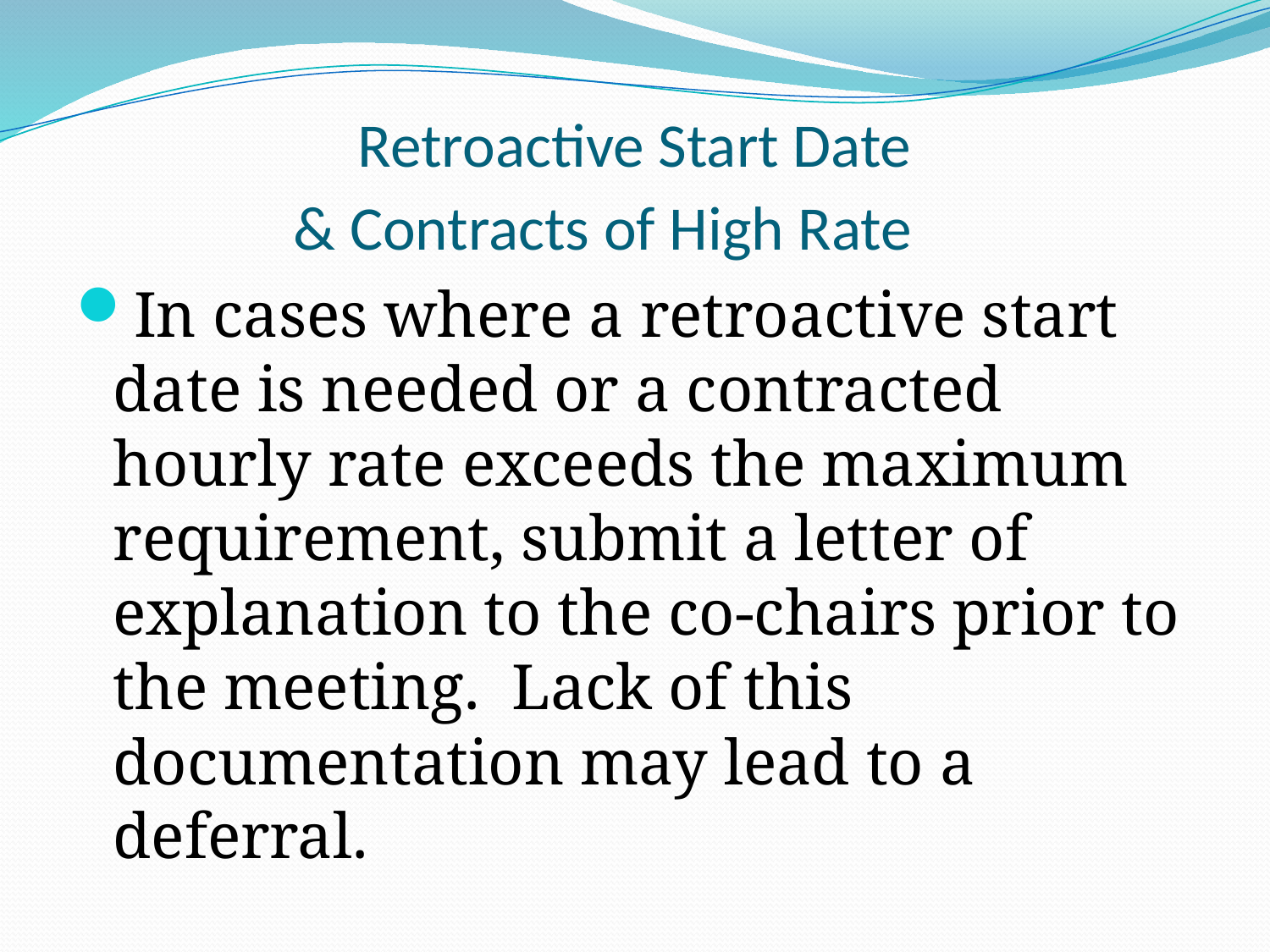

# Retroactive Start Date & Contracts of High Rate
In cases where a retroactive start date is needed or a contracted hourly rate exceeds the maximum requirement, submit a letter of explanation to the co-chairs prior to the meeting.  Lack of this documentation may lead to a deferral.